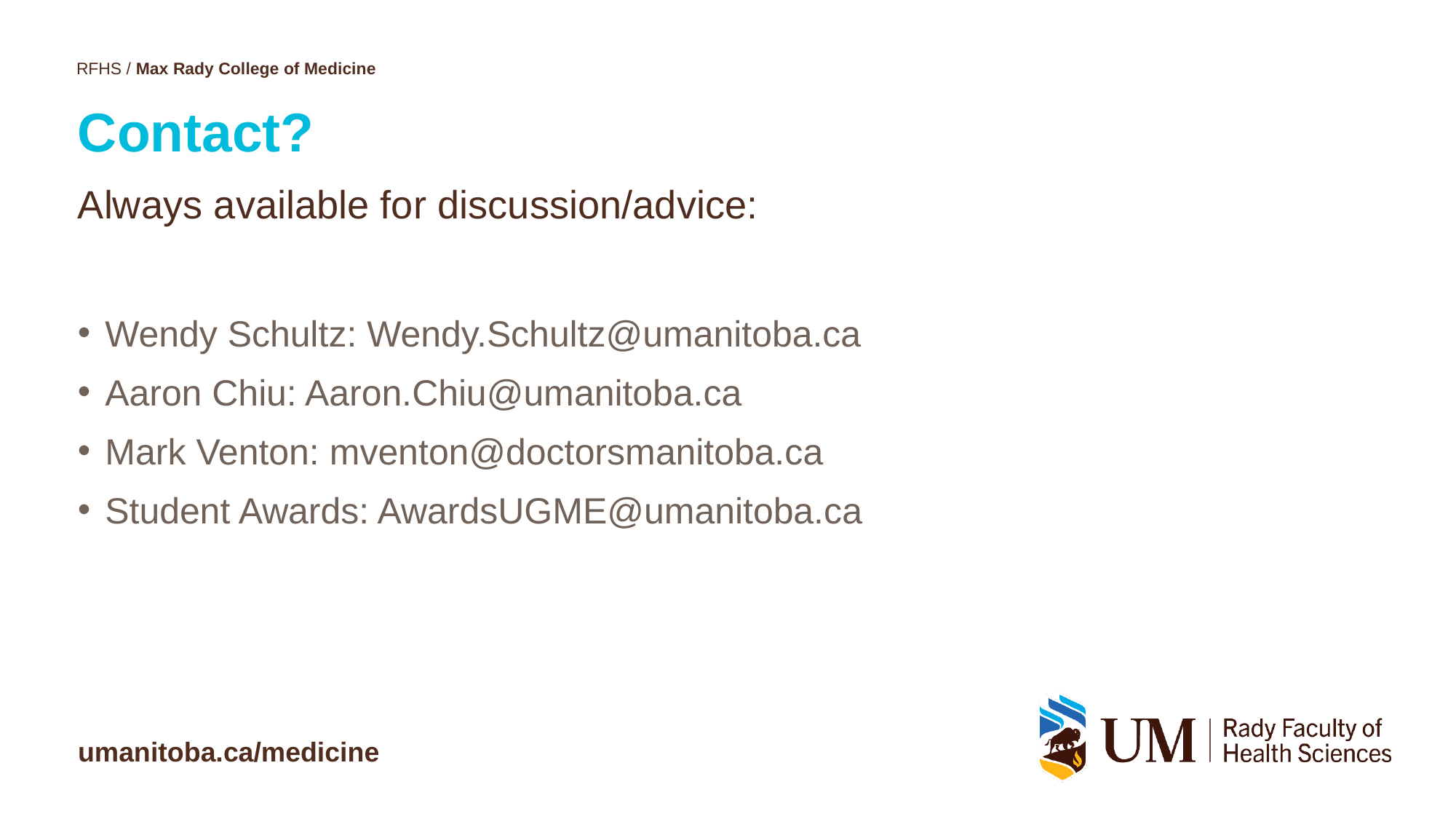

# Contact?
Always available for discussion/advice:

Wendy Schultz: Wendy.Schultz@umanitoba.ca
Aaron Chiu: Aaron.Chiu@umanitoba.ca
Mark Venton: mventon@doctorsmanitoba.ca
Student Awards: AwardsUGME@umanitoba.ca